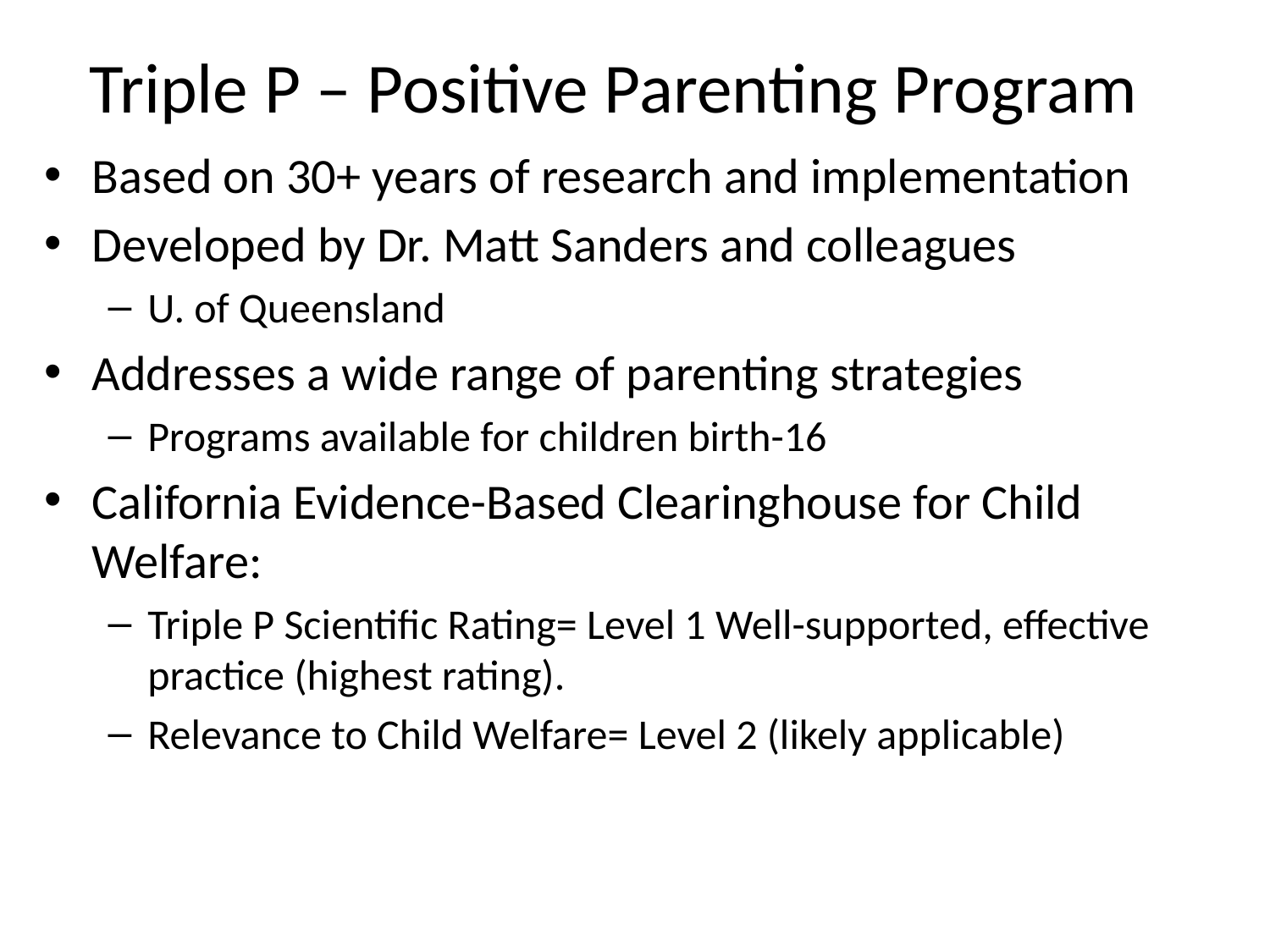

# Triple P – Positive Parenting Program
Based on 30+ years of research and implementation
Developed by Dr. Matt Sanders and colleagues
U. of Queensland
Addresses a wide range of parenting strategies
Programs available for children birth-16
California Evidence-Based Clearinghouse for Child Welfare:
Triple P Scientific Rating= Level 1 Well-supported, effective practice (highest rating).
Relevance to Child Welfare= Level 2 (likely applicable)